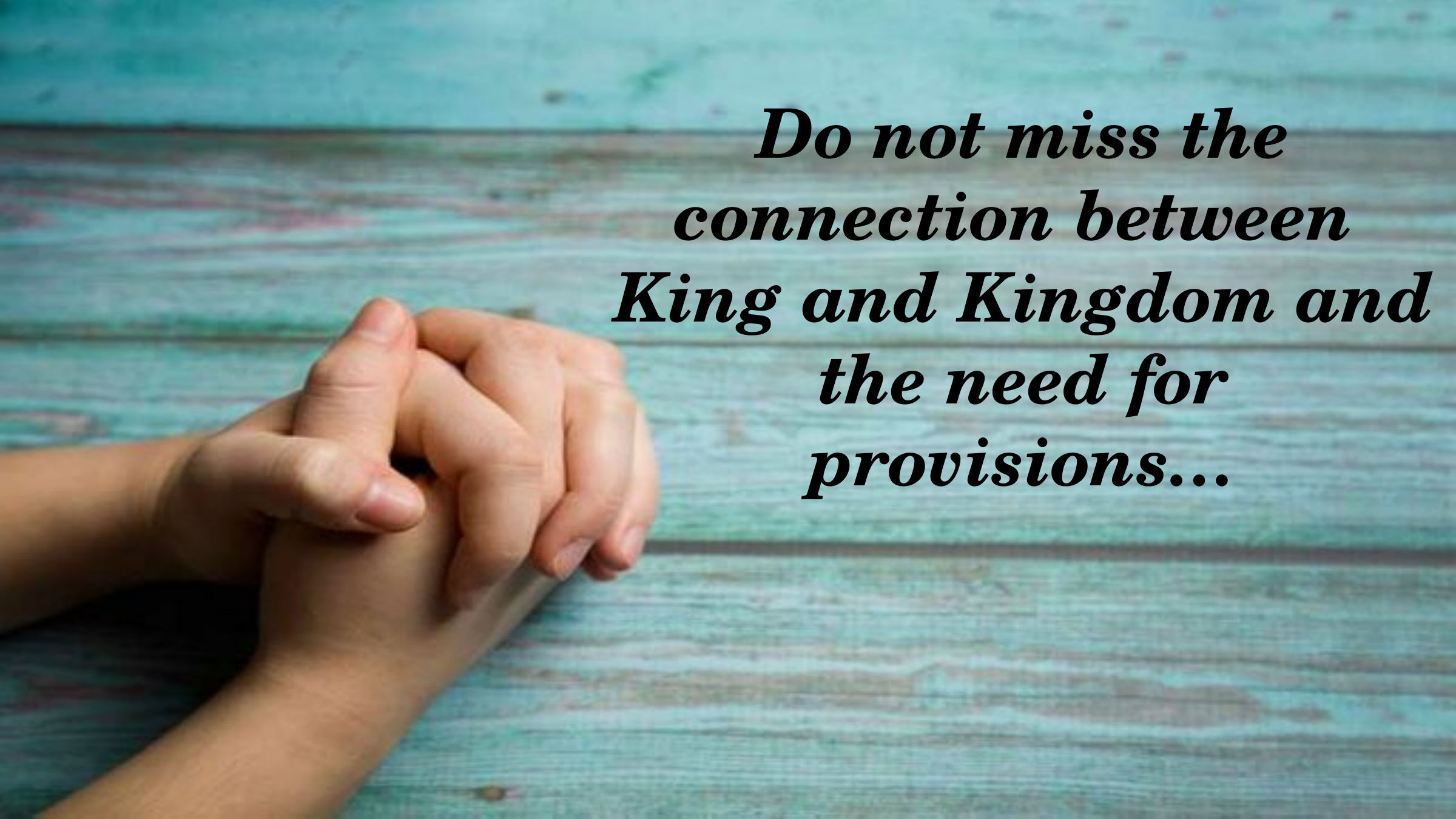

Do not miss the connection between  King and Kingdom and the need for provisions…